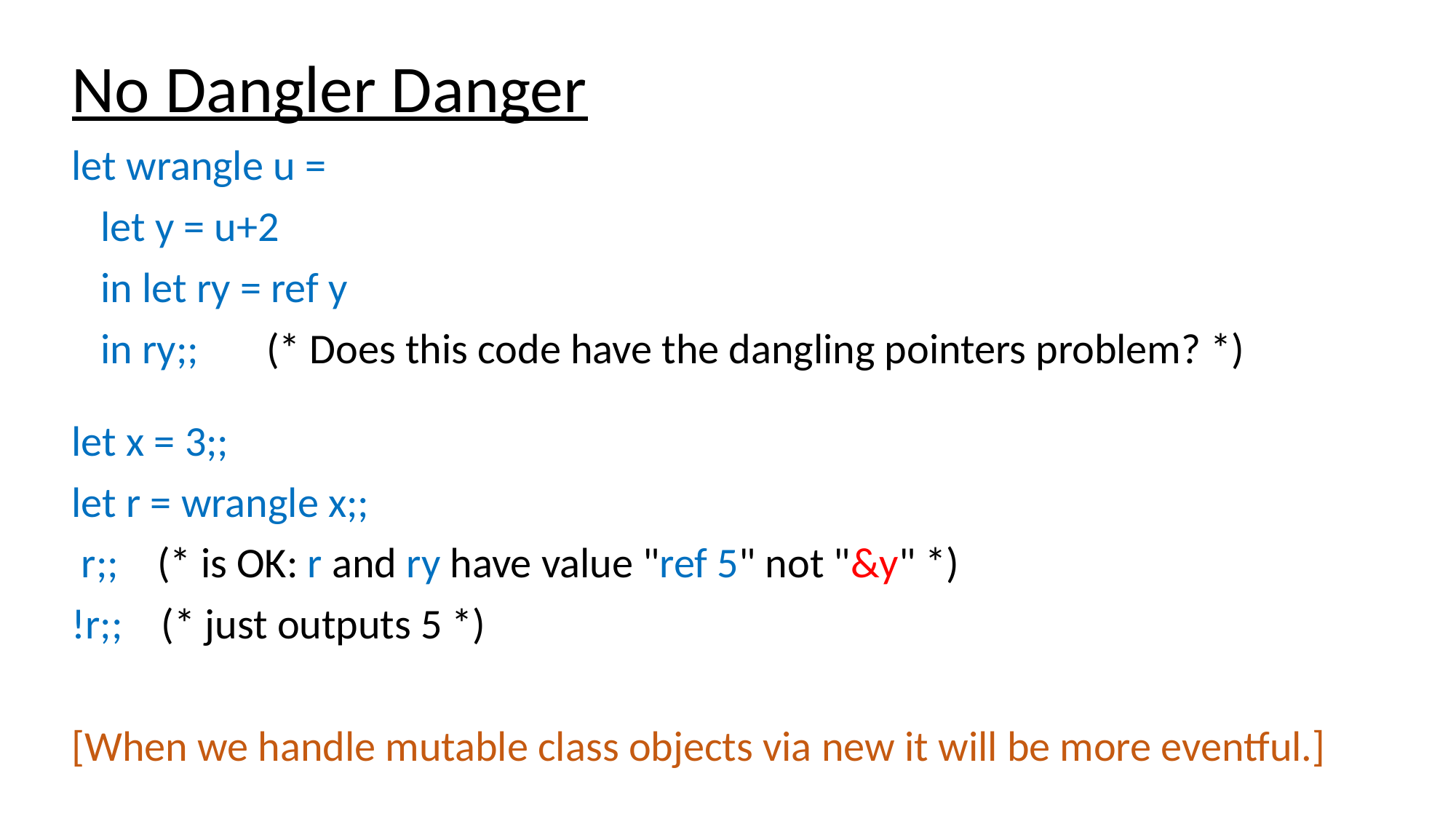

# No Dangler Danger
let wrangle u =
   let y = u+2
   in let ry = ref y
   in ry;;       (* Does this code have the dangling pointers problem? *)

let x = 3;;
let r = wrangle x;;
 r;;    (* is OK: r and ry have value "ref 5" not "&y" *)
!r;;    (* just outputs 5 *)

[When we handle mutable class objects via new it will be more eventful.]